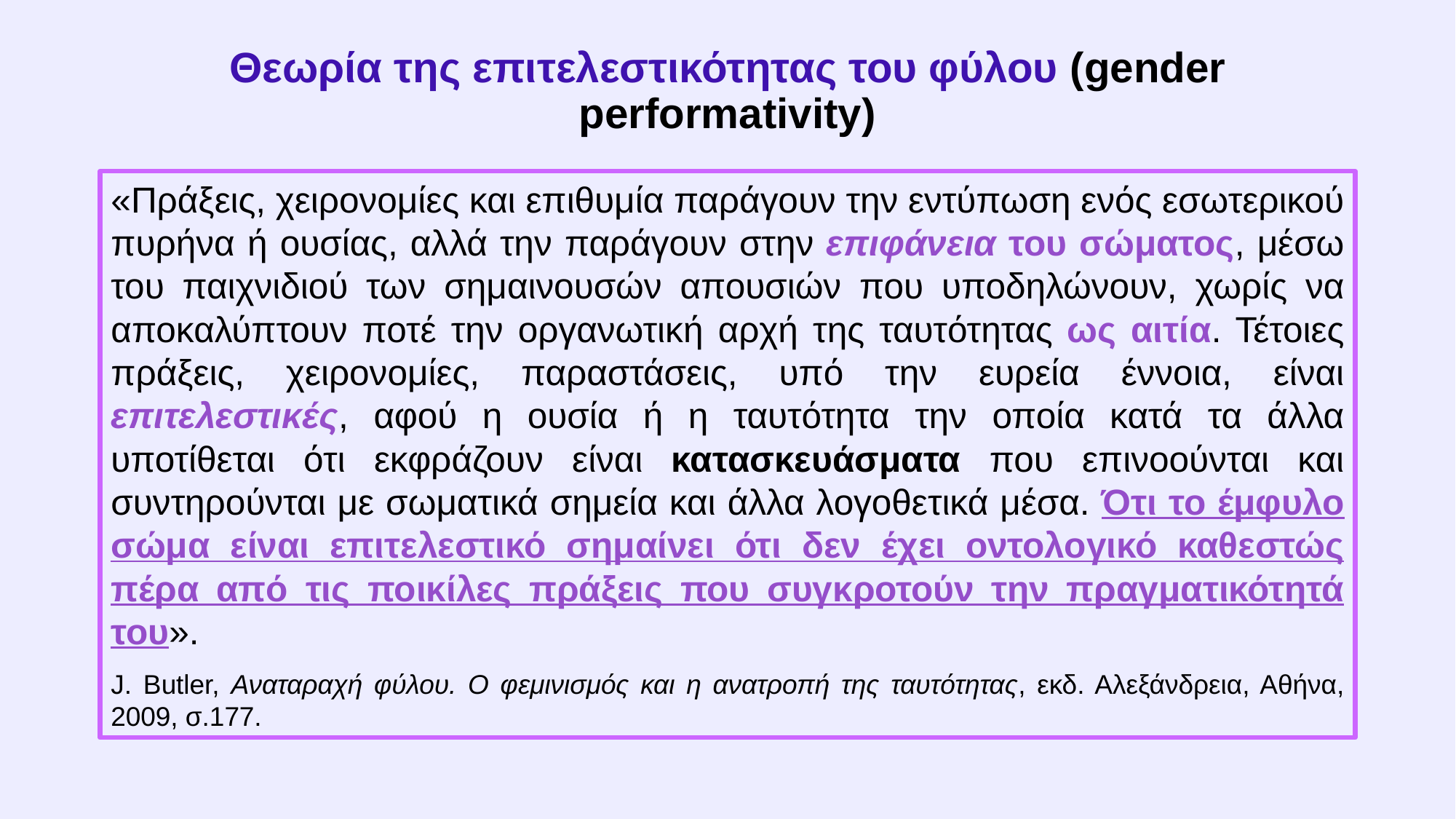

# Θεωρία της επιτελεστικότητας του φύλου (gender performativity)
«Πράξεις, χειρονομίες και επιθυμία παράγουν την εντύπωση ενός εσωτερικού πυρήνα ή ουσίας, αλλά την παράγουν στην επιφάνεια του σώματος, μέσω του παιχνιδιού των σημαινουσών απουσιών που υποδηλώνουν, χωρίς να αποκαλύπτουν ποτέ την οργανωτική αρχή της ταυτότητας ως αιτία. Τέτοιες πράξεις, χειρονομίες, παραστάσεις, υπό την ευρεία έννοια, είναι επιτελεστικές, αφού η ουσία ή η ταυτότητα την οποία κατά τα άλλα υποτίθεται ότι εκφράζουν είναι κατασκευάσματα που επινοούνται και συντηρούνται με σωματικά σημεία και άλλα λογοθετικά μέσα. Ότι το έμφυλο σώμα είναι επιτελεστικό σημαίνει ότι δεν έχει οντολογικό καθεστώς πέρα από τις ποικίλες πράξεις που συγκροτούν την πραγματικότητά του».
J. Butler, Αναταραχή φύλου. Ο φεμινισμός και η ανατροπή της ταυτότητας, εκδ. Αλεξάνδρεια, Αθήνα, 2009, σ.177.